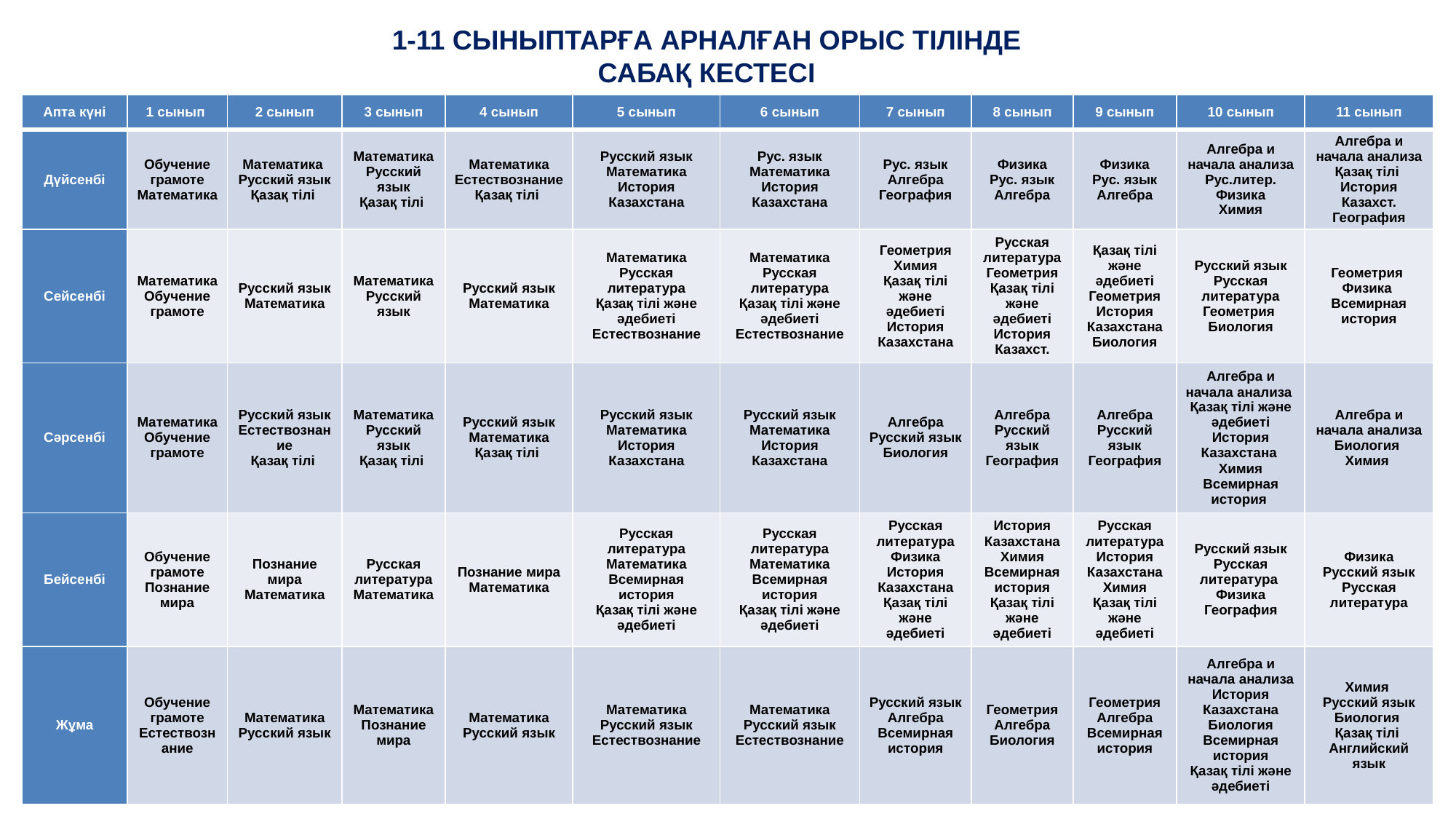

1-11 СЫНЫПТАРҒА АРНАЛҒАН ОРЫС ТІЛІНДЕ САБАҚ КЕСТЕСІ
| Апта күні | 1 сынып | 2 сынып | 3 сынып | 4 сынып | 5 сынып | 6 сынып | 7 сынып | 8 сынып | 9 сынып | 10 сынып | 11 сынып |
| --- | --- | --- | --- | --- | --- | --- | --- | --- | --- | --- | --- |
| Дүйсенбі | Обучение грамоте Математика | Математика Русский язык Қазақ тілі | Математика Русский язык Қазақ тілі | Математика Естествознание Қазақ тілі | Русский язык Математика История Казахстана | Рус. язык Математика История Казахстана | Рус. язык Алгебра География | Физика Рус. язык Алгебра | Физика Рус. язык Алгебра | Алгебра и начала анализа Рус.литер. Физика Химия | Алгебра и начала анализа Қазақ тілі История Казахст. География |
| Сейсенбі | Математика Обучение грамоте | Русский язык Математика | Математика Русский язык | Русский язык Математика | Математика Русская литература Қазақ тілі және әдебиеті Естествознание | Математика Русская литература Қазақ тілі және әдебиеті Естествознание | Геометрия Химия Қазақ тілі және әдебиеті История Казахстана | Русская литература Геометрия Қазақ тілі және әдебиеті История Казахст. | Қазақ тілі және әдебиеті Геометрия История Казахстана Биология | Русский язык Русская литература Геометрия Биология | Геометрия Физика Всемирная история |
| Сәрсенбі | Математика Обучение грамоте | Русский язык Естествознание Қазақ тілі | Математика Русский язык Қазақ тілі | Русский язык Математика Қазақ тілі | Русский язык Математика История Казахстана | Русский язык Математика История Казахстана | Алгебра Русский язык Биология | Алгебра Русский язык География | Алгебра Русский язык География | Алгебра и начала анализа Қазақ тілі және әдебиеті История Казахстана Химия Всемирная история | Алгебра и начала анализа Биология Химия |
| Бейсенбі | Обучение грамоте Познание мира | Познание мира Математика | Русская литература Математика | Познание мира Математика | Русская литература Математика Всемирная история Қазақ тілі және әдебиеті | Русская литература Математика Всемирная история Қазақ тілі және әдебиеті | Русская литература Физика История Казахстана Қазақ тілі және әдебиеті | История Казахстана Химия Всемирная история Қазақ тілі және әдебиеті | Русская литература История Казахстана Химия Қазақ тілі және әдебиеті | Русский язык Русская литература Физика География | Физика Русский язык Русская литература |
| Жұма | Обучение грамоте Естествознание | Математика Русский язык | Математика Познание мира | Математика Русский язык | Математика Русский язык Естествознание | Математика Русский язык Естествознание | Русский язык Алгебра Всемирная история | Геометрия Алгебра Биология | Геометрия Алгебра Всемирная история | Алгебра и начала анализа История Казахстана Биология Всемирная история Қазақ тілі және әдебиеті | Химия Русский язык Биология Қазақ тілі Английский язык |